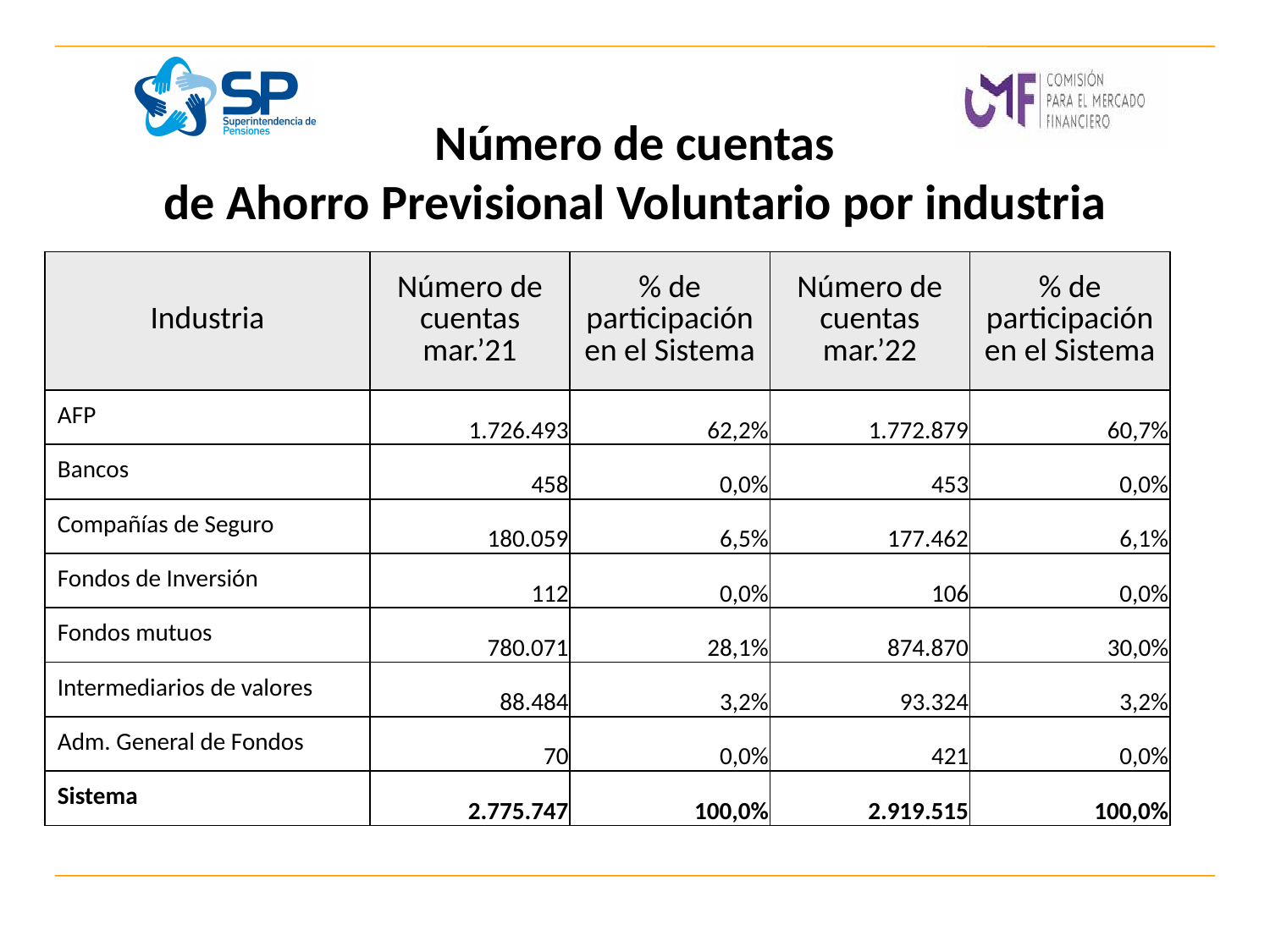

# Número de cuentas de Ahorro Previsional Voluntario por industria
| Industria | Número de cuentas mar.’21 | % de participación en el Sistema | Número de cuentas mar.’22 | % de participación en el Sistema |
| --- | --- | --- | --- | --- |
| AFP | 1.726.493 | 62,2% | 1.772.879 | 60,7% |
| Bancos | 458 | 0,0% | 453 | 0,0% |
| Compañías de Seguro | 180.059 | 6,5% | 177.462 | 6,1% |
| Fondos de Inversión | 112 | 0,0% | 106 | 0,0% |
| Fondos mutuos | 780.071 | 28,1% | 874.870 | 30,0% |
| Intermediarios de valores | 88.484 | 3,2% | 93.324 | 3,2% |
| Adm. General de Fondos | 70 | 0,0% | 421 | 0,0% |
| Sistema | 2.775.747 | 100,0% | 2.919.515 | 100,0% |